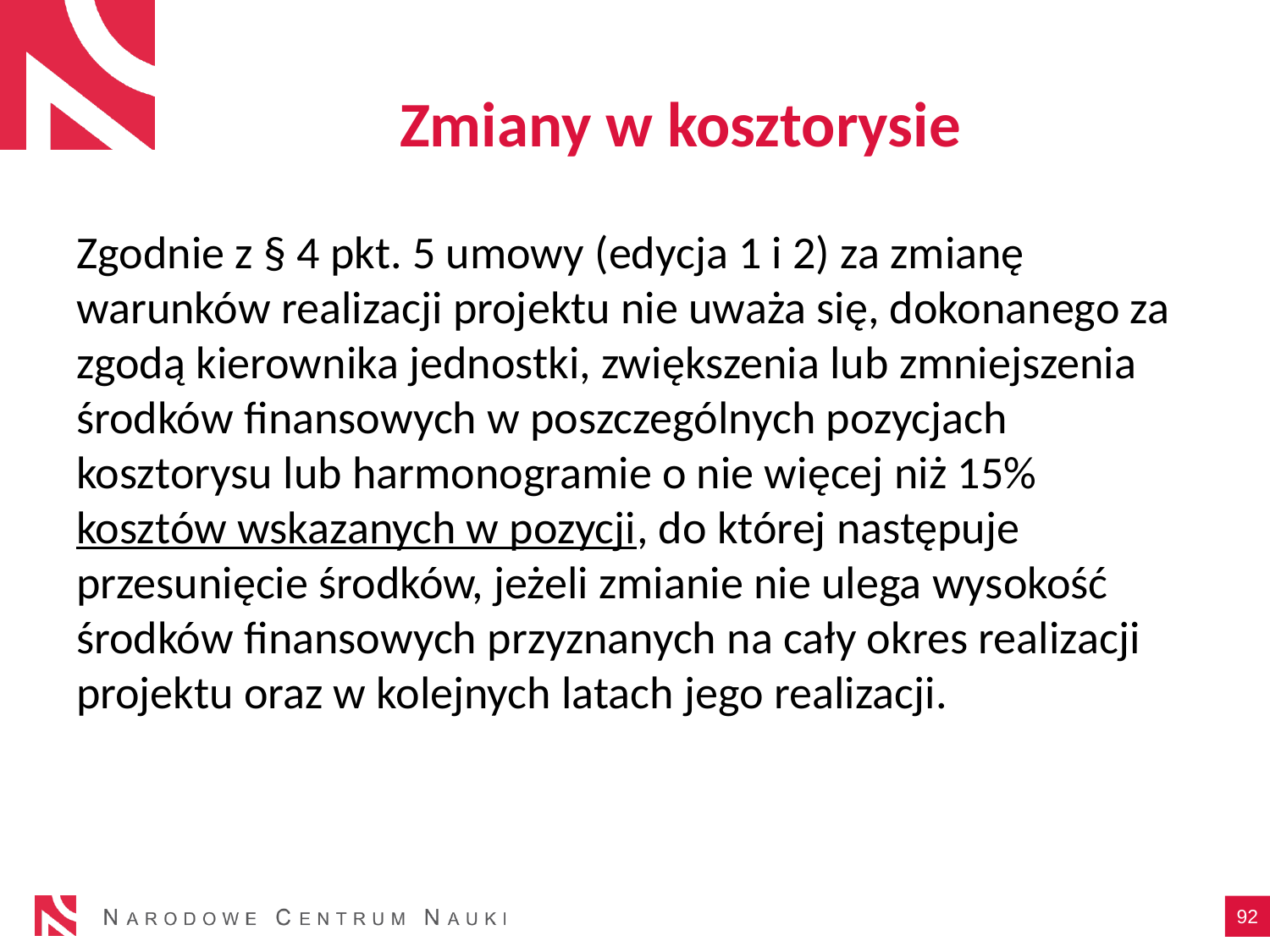

# Zmiany w kosztorysie
Zgodnie z § 4 pkt. 5 umowy (edycja 1 i 2) za zmianę warunków realizacji projektu nie uważa się, dokonanego za zgodą kierownika jednostki, zwiększenia lub zmniejszenia środków finansowych w poszczególnych pozycjach kosztorysu lub harmonogramie o nie więcej niż 15% kosztów wskazanych w pozycji, do której następuje przesunięcie środków, jeżeli zmianie nie ulega wysokość środków finansowych przyznanych na cały okres realizacji projektu oraz w kolejnych latach jego realizacji.

92